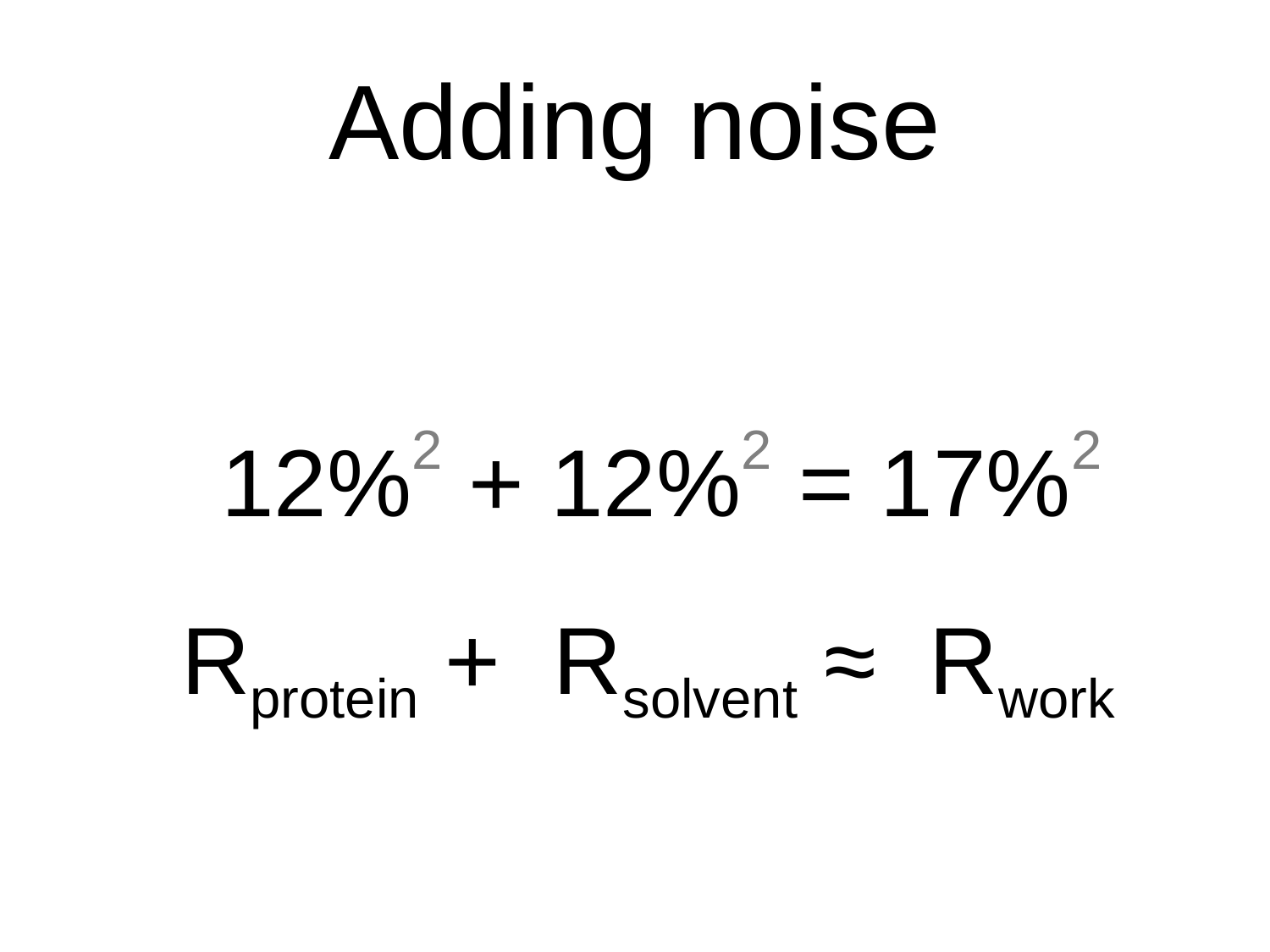

# Adding noise

  12%2 + 12%2 = 17%2

 Rprotein +  Rsolvent ≈  Rwork